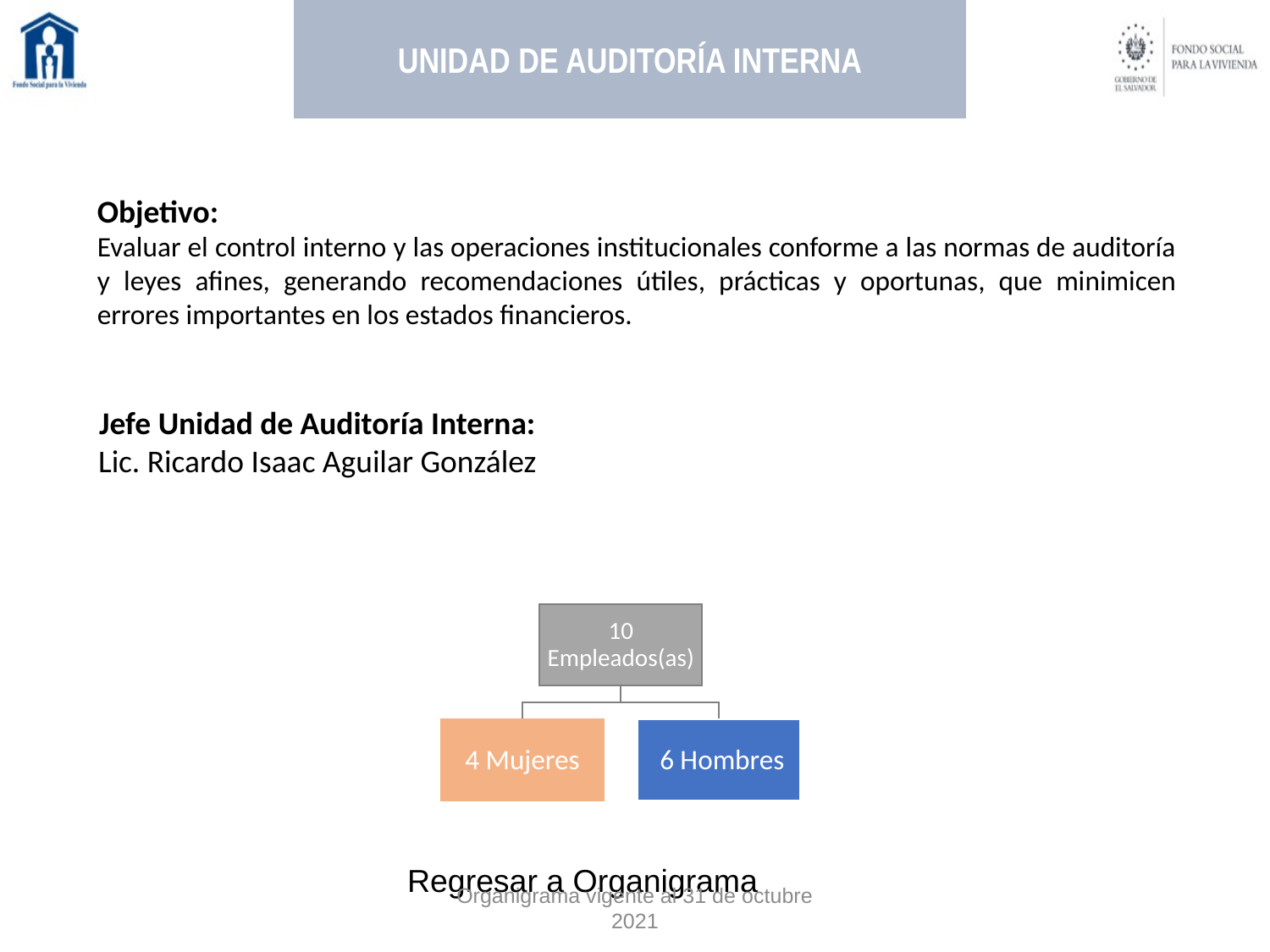

UNIDAD DE AUDITORÍA INTERNA
Objetivo:
Evaluar el control interno y las operaciones institucionales conforme a las normas de auditoría y leyes afines, generando recomendaciones útiles, prácticas y oportunas, que minimicen errores importantes en los estados financieros.
Jefe Unidad de Auditoría Interna:
Lic. Ricardo Isaac Aguilar González

10 Empleados(as)
4 Mujeres
 6 Hombres
Regresar a Organigrama
Organigrama vigente al 31 de octubre 2021